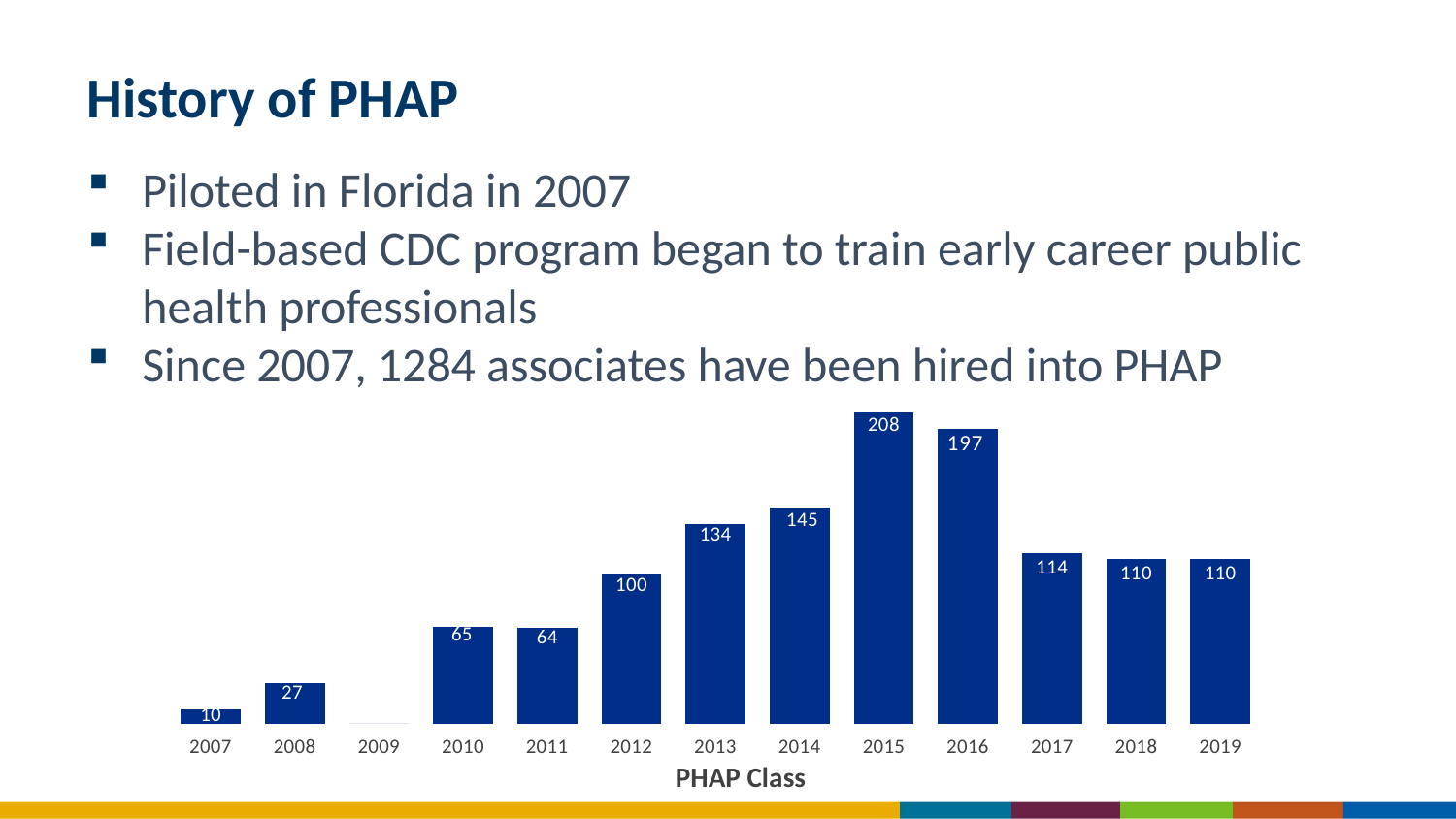

# History of PHAP
Piloted in Florida in 2007
Field-based CDC program began to train early career public health professionals
Since 2007, 1284 associates have been hired into PHAP

### Chart

| Category | Column1 |
|---|---|
| 2007 | 10.0 |
| 2008 | 27.0 |
| 2009 | 0.0 |
| 2010 | 65.0 |
| 2011 | 64.0 |
| 2012 | 100.0 |
| 2013 | 134.0 |
| 2014 | 145.0 |
| 2015 | 208.0 |
| 2016 | 197.0 |
| 2017 | 114.0 |
| 2018 | 110.0 |
| 2019 | 110.0 |
PHAP Class